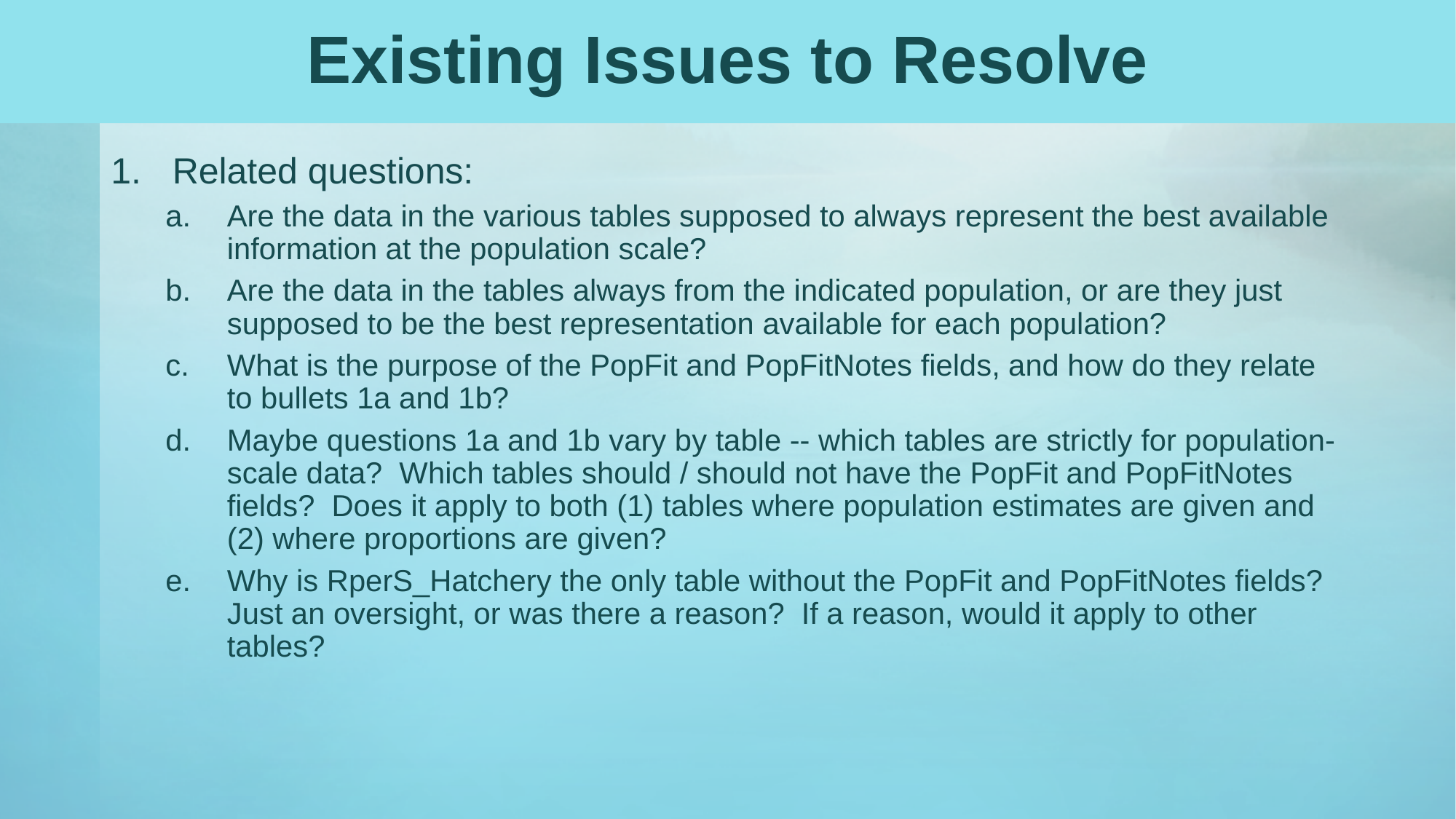

Existing Issues to Resolve
Related questions:
Are the data in the various tables supposed to always represent the best available information at the population scale?
Are the data in the tables always from the indicated population, or are they just supposed to be the best representation available for each population?
What is the purpose of the PopFit and PopFitNotes fields, and how do they relate to bullets 1a and 1b?
Maybe questions 1a and 1b vary by table -- which tables are strictly for population-scale data?  Which tables should / should not have the PopFit and PopFitNotes fields?  Does it apply to both (1) tables where population estimates are given and (2) where proportions are given?
Why is RperS_Hatchery the only table without the PopFit and PopFitNotes fields?  Just an oversight, or was there a reason?  If a reason, would it apply to other tables?